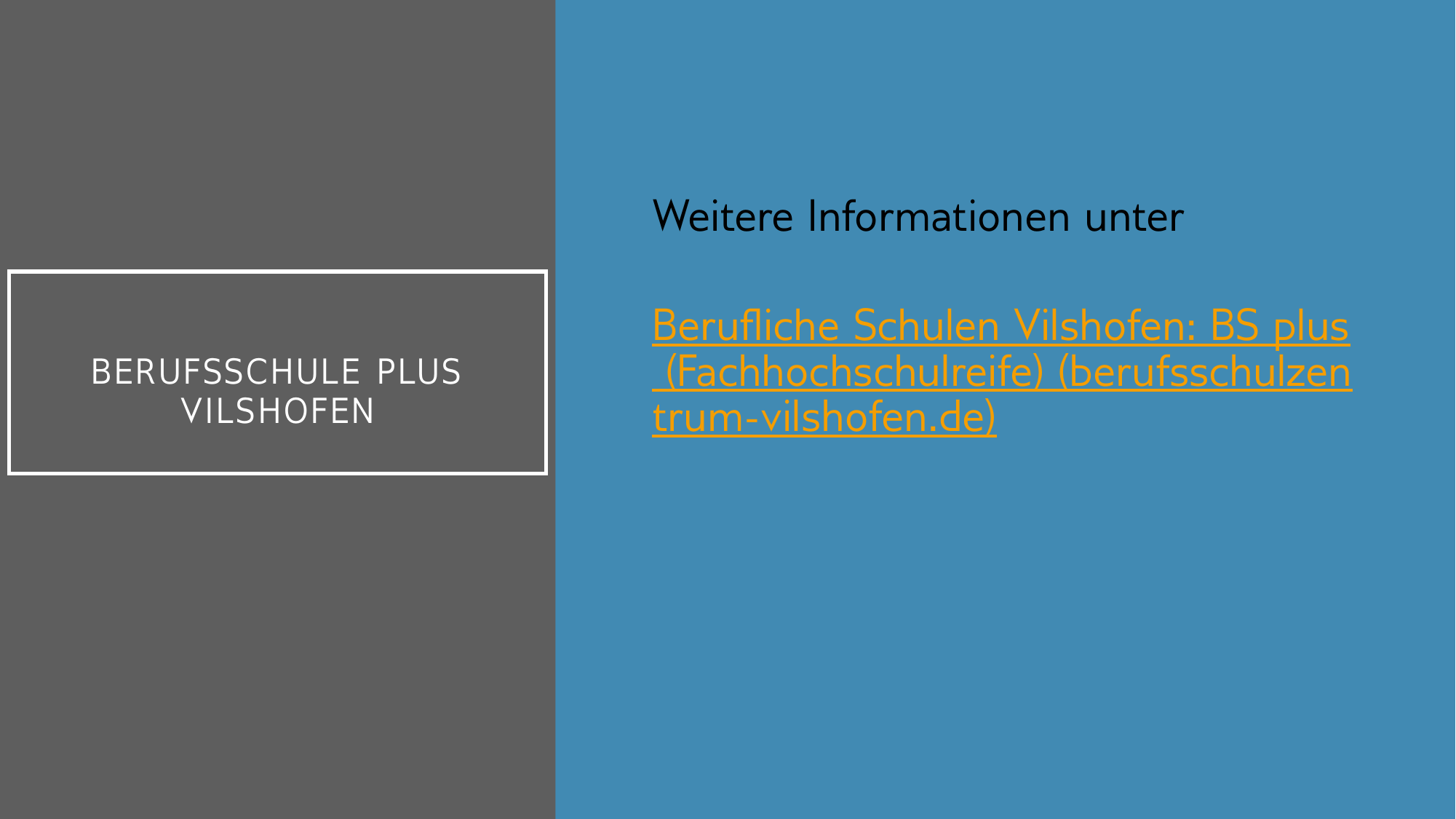

Weitere Informationen unter

Berufliche Schulen Vilshofen: BS plus (Fachhochschulreife) (berufsschulzentrum-vilshofen.de)

Berufsschule PLUS
vilshofen